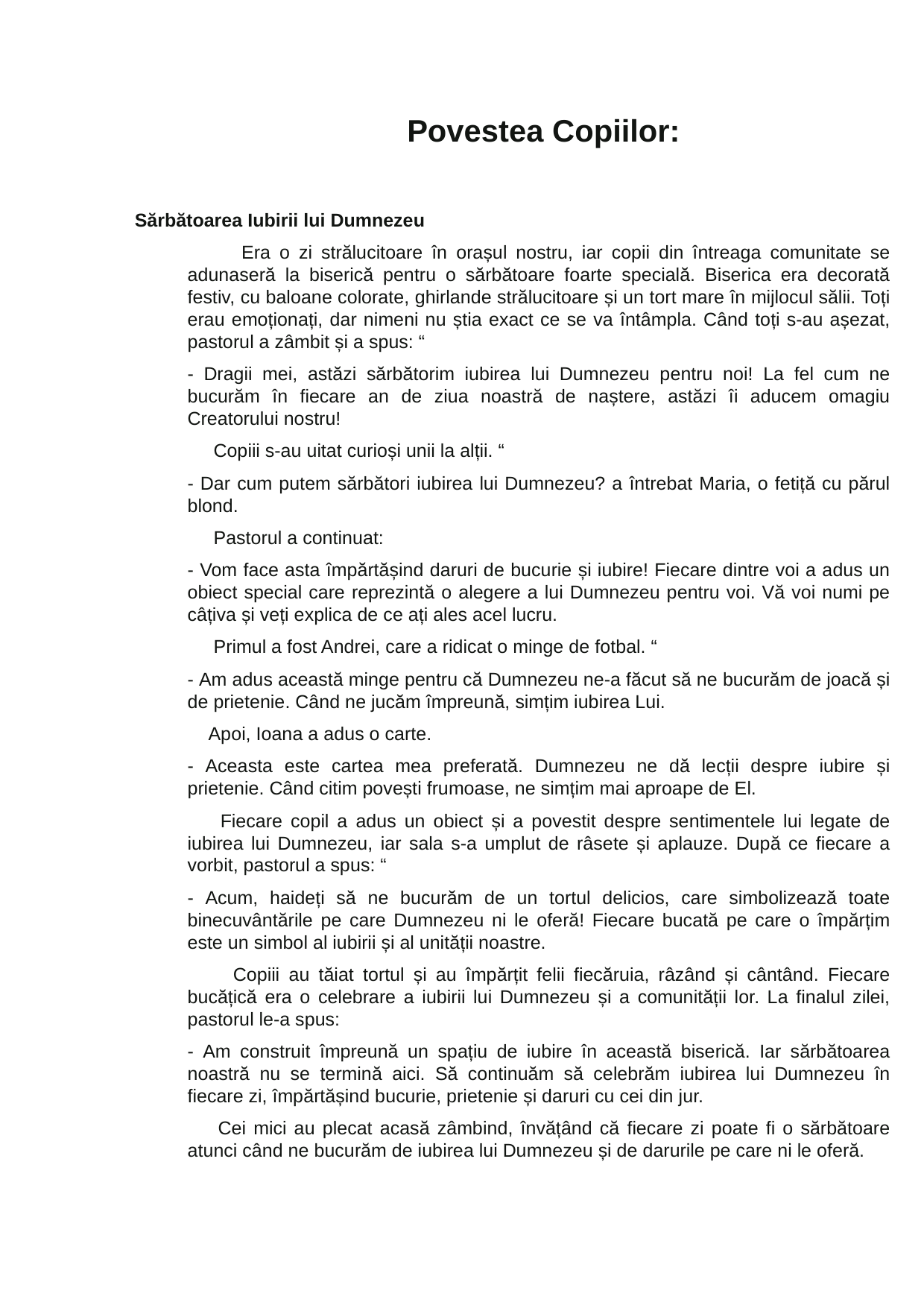

# Povestea Copiilor:
Sărbătoarea Iubirii lui Dumnezeu
	      Era o zi strălucitoare în orașul nostru, iar copii din întreaga comunitate se adunaseră la biserică pentru o sărbătoare foarte specială. Biserica era decorată festiv, cu baloane colorate, ghirlande strălucitoare și un tort mare în mijlocul sălii. Toți erau emoționați, dar nimeni nu știa exact ce se va întâmpla. Când toți s-au așezat, pastorul a zâmbit și a spus: “
	- Dragii mei, astăzi sărbătorim iubirea lui Dumnezeu pentru noi! La fel cum ne bucurăm în fiecare an de ziua noastră de naștere, astăzi îi aducem omagiu Creatorului nostru!
	     Copiii s-au uitat curioși unii la alții. “
	- Dar cum putem sărbători iubirea lui Dumnezeu? a întrebat Maria, o fetiță cu părul blond.
	     Pastorul a continuat:
	- Vom face asta împărtășind daruri de bucurie și iubire! Fiecare dintre voi a adus un obiect special care reprezintă o alegere a lui Dumnezeu pentru voi. Vă voi numi pe câțiva și veți explica de ce ați ales acel lucru.
	     Primul a fost Andrei, care a ridicat o minge de fotbal. “
	- Am adus această minge pentru că Dumnezeu ne-a făcut să ne bucurăm de joacă și de prietenie. Când ne jucăm împreună, simțim iubirea Lui.
	    Apoi, Ioana a adus o carte.
	- Aceasta este cartea mea preferată. Dumnezeu ne dă lecții despre iubire și prietenie. Când citim povești frumoase, ne simțim mai aproape de El.
	    Fiecare copil a adus un obiect și a povestit despre sentimentele lui legate de iubirea lui Dumnezeu, iar sala s-a umplut de râsete și aplauze. După ce fiecare a vorbit, pastorul a spus: “
	- Acum, haideți să ne bucurăm de un tortul delicios, care simbolizează toate binecuvântările pe care Dumnezeu ni le oferă! Fiecare bucată pe care o împărțim este un simbol al iubirii și al unității noastre.
	     Copiii au tăiat tortul și au împărțit felii fiecăruia, râzând și cântând. Fiecare bucățică era o celebrare a iubirii lui Dumnezeu și a comunității lor. La finalul zilei, pastorul le-a spus:
	- Am construit împreună un spațiu de iubire în această biserică. Iar sărbătoarea noastră nu se termină aici. Să continuăm să celebrăm iubirea lui Dumnezeu în fiecare zi, împărtășind bucurie, prietenie și daruri cu cei din jur.
	    Cei mici au plecat acasă zâmbind, învățând că fiecare zi poate fi o sărbătoare atunci când ne bucurăm de iubirea lui Dumnezeu și de darurile pe care ni le oferă.